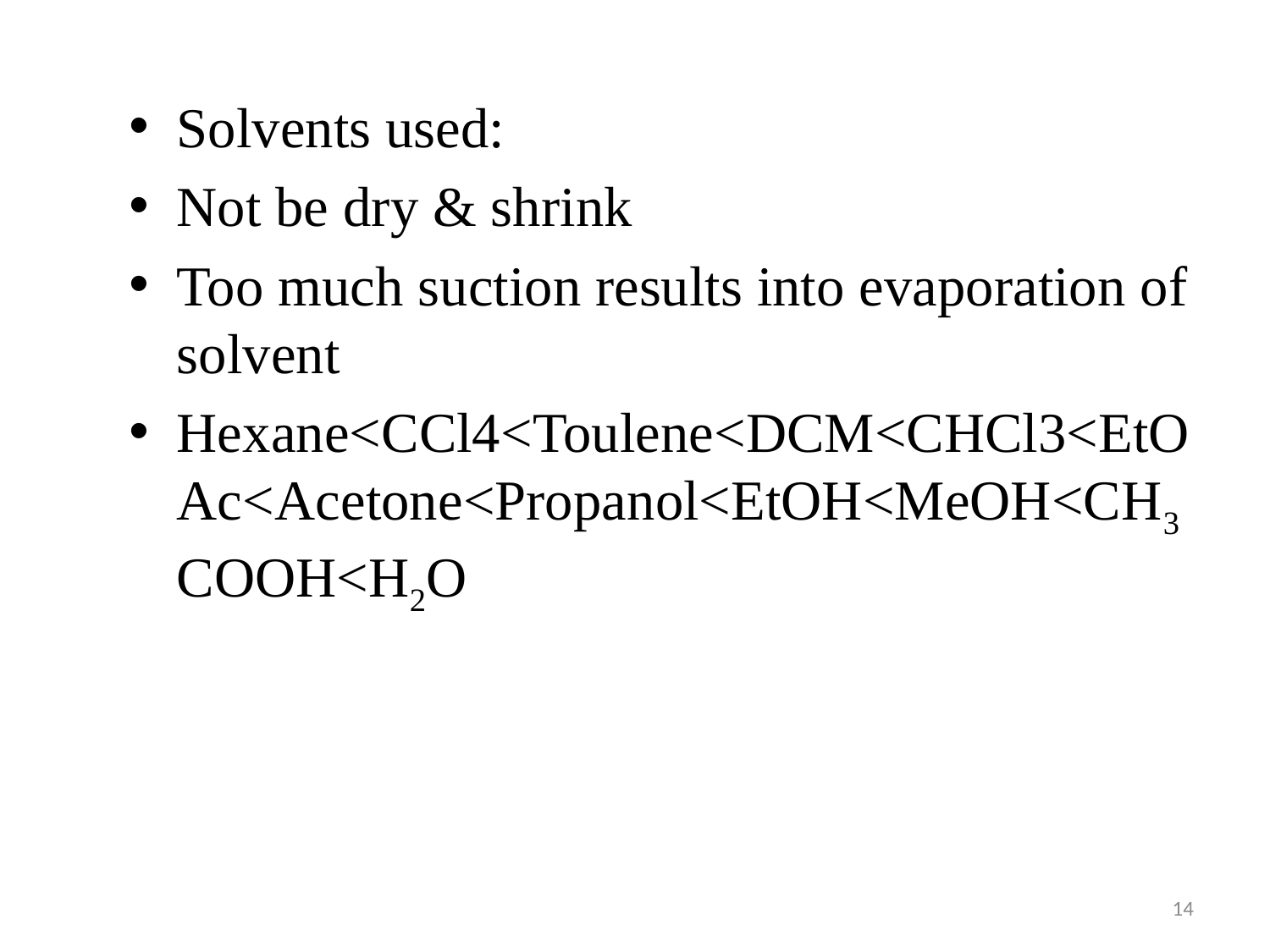

Solvents used:
Not be dry & shrink
Too much suction results into evaporation of solvent
Hexane<CCl4<Toulene<DCM<CHCl3<EtOAc<Acetone<Propanol<EtOH<MeOH<CH3COOH<H2O
14